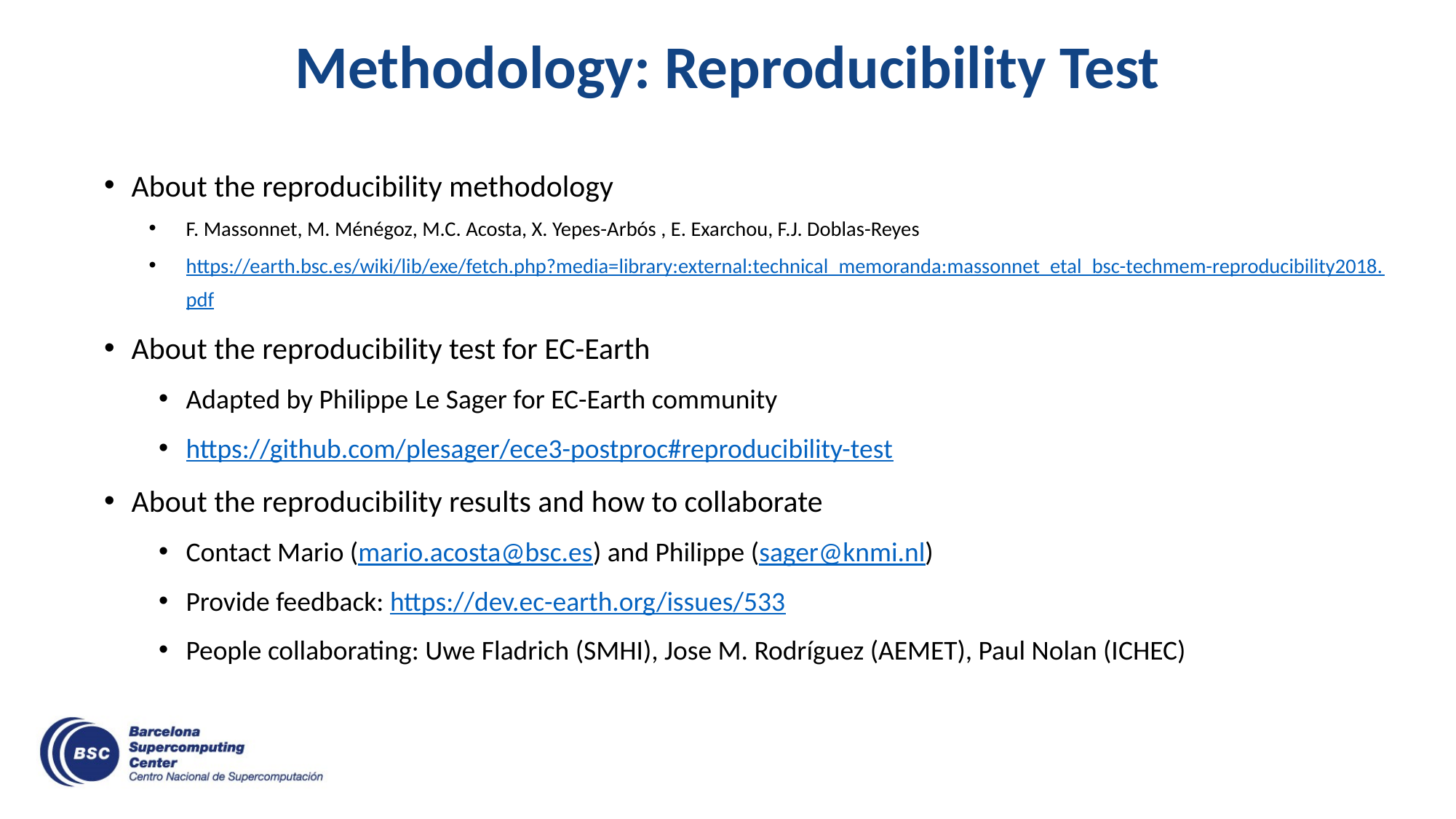

# Methodology: Reproducibility Test
About the reproducibility methodology
F. Massonnet, M. Ménégoz, M.C. Acosta, X. Yepes-Arbós , E. Exarchou, F.J. Doblas-Reyes
https://earth.bsc.es/wiki/lib/exe/fetch.php?media=library:external:technical_memoranda:massonnet_etal_bsc-techmem-reproducibility2018.pdf
About the reproducibility test for EC-Earth
Adapted by Philippe Le Sager for EC-Earth community
https://github.com/plesager/ece3-postproc#reproducibility-test
About the reproducibility results and how to collaborate
Contact Mario (mario.acosta@bsc.es) and Philippe (sager@knmi.nl)
Provide feedback: https://dev.ec-earth.org/issues/533
People collaborating: Uwe Fladrich (SMHI), Jose M. Rodríguez (AEMET), Paul Nolan (ICHEC)